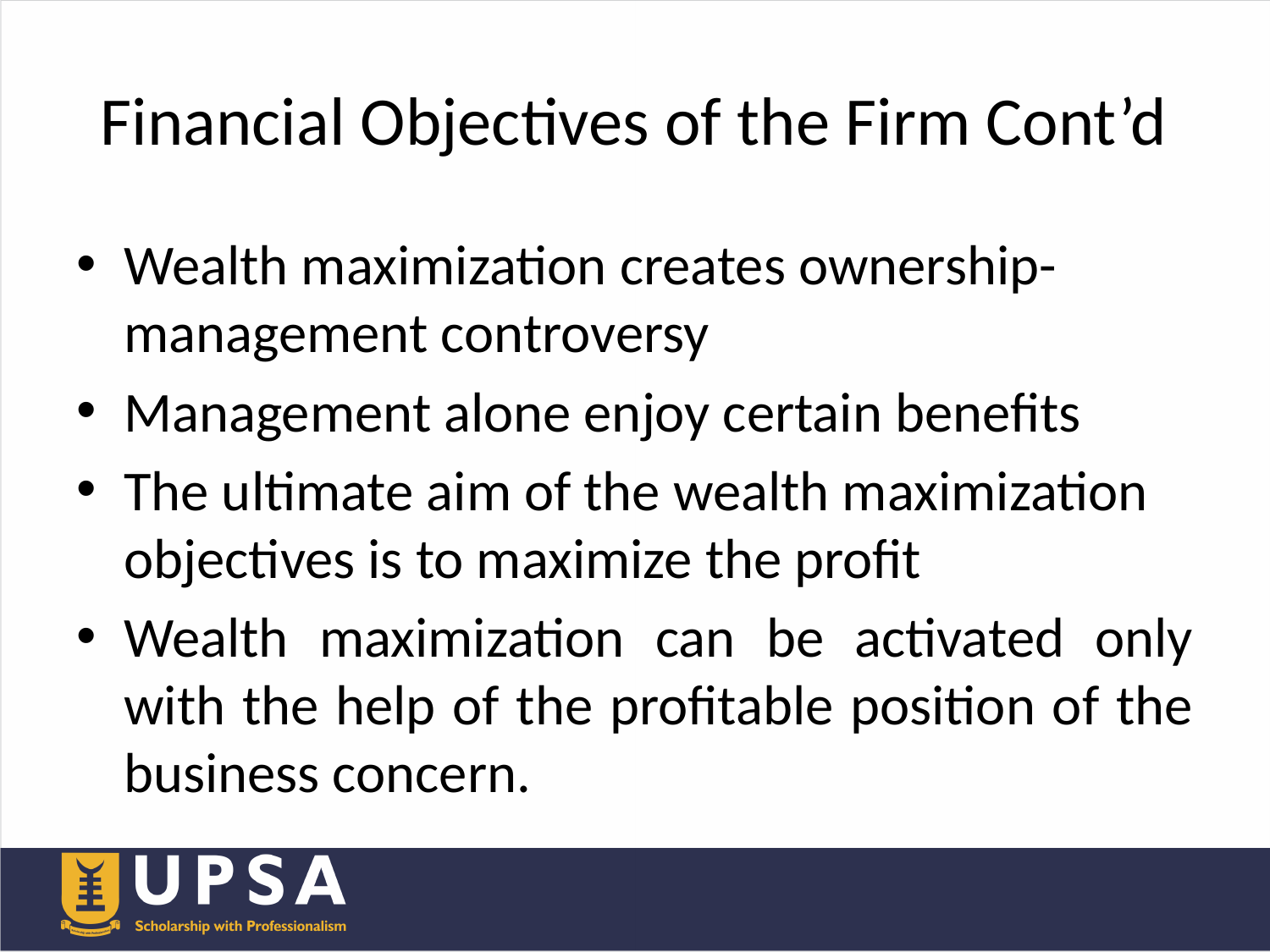

# Financial Objectives of the Firm Cont’d
Wealth maximization creates ownership-management controversy
Management alone enjoy certain benefits
The ultimate aim of the wealth maximization objectives is to maximize the profit
Wealth maximization can be activated only with the help of the profitable position of the business concern.